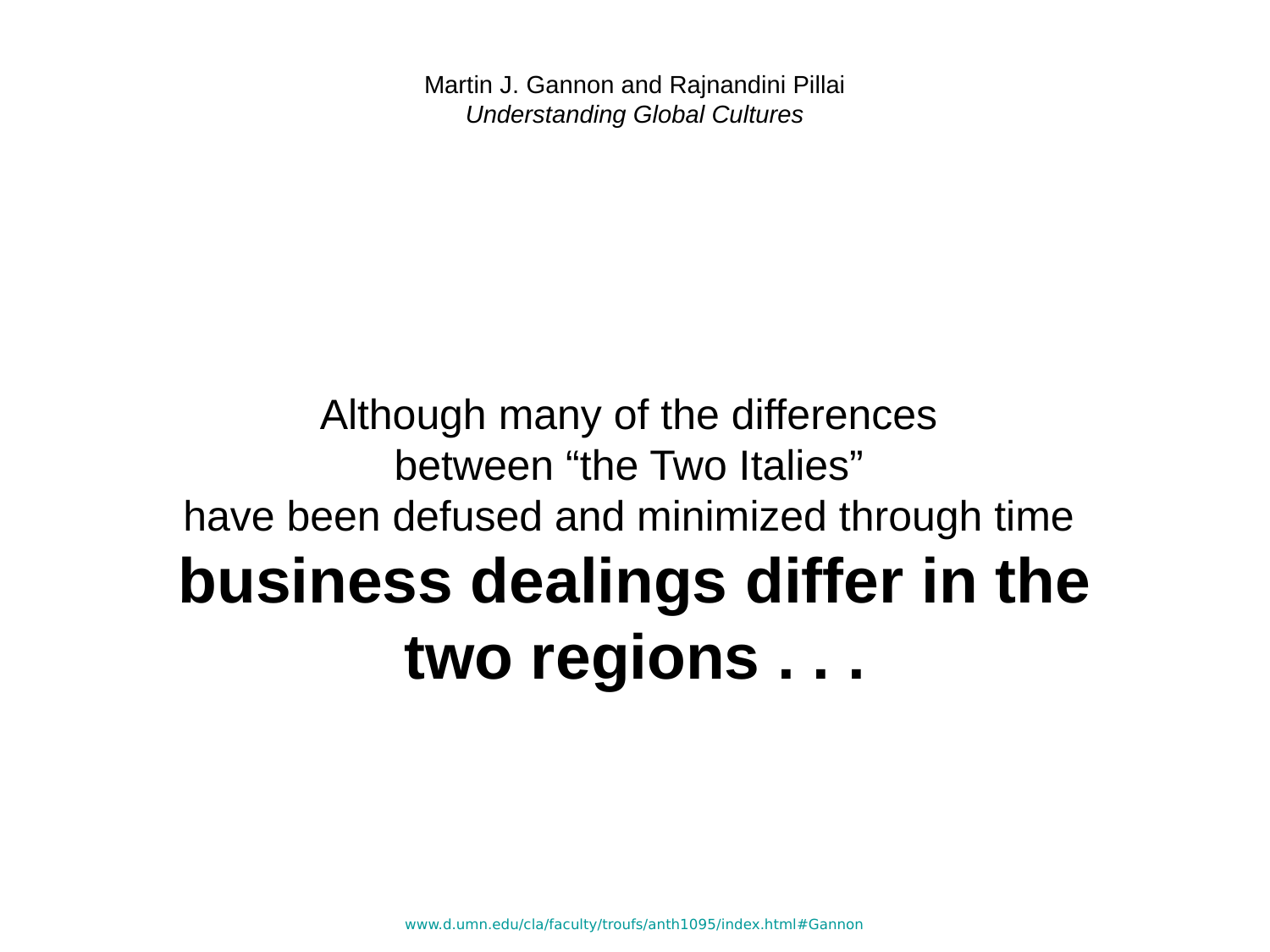

# Martin J. Gannon and Rajnandini Pillai Understanding Global Cultures
Although many of the differences
between “the Two Italies”
have been defused and minimized through time
business dealings differ in the two regions . . .
www.d.umn.edu/cla/faculty/troufs/anth1095/index.html#Gannon